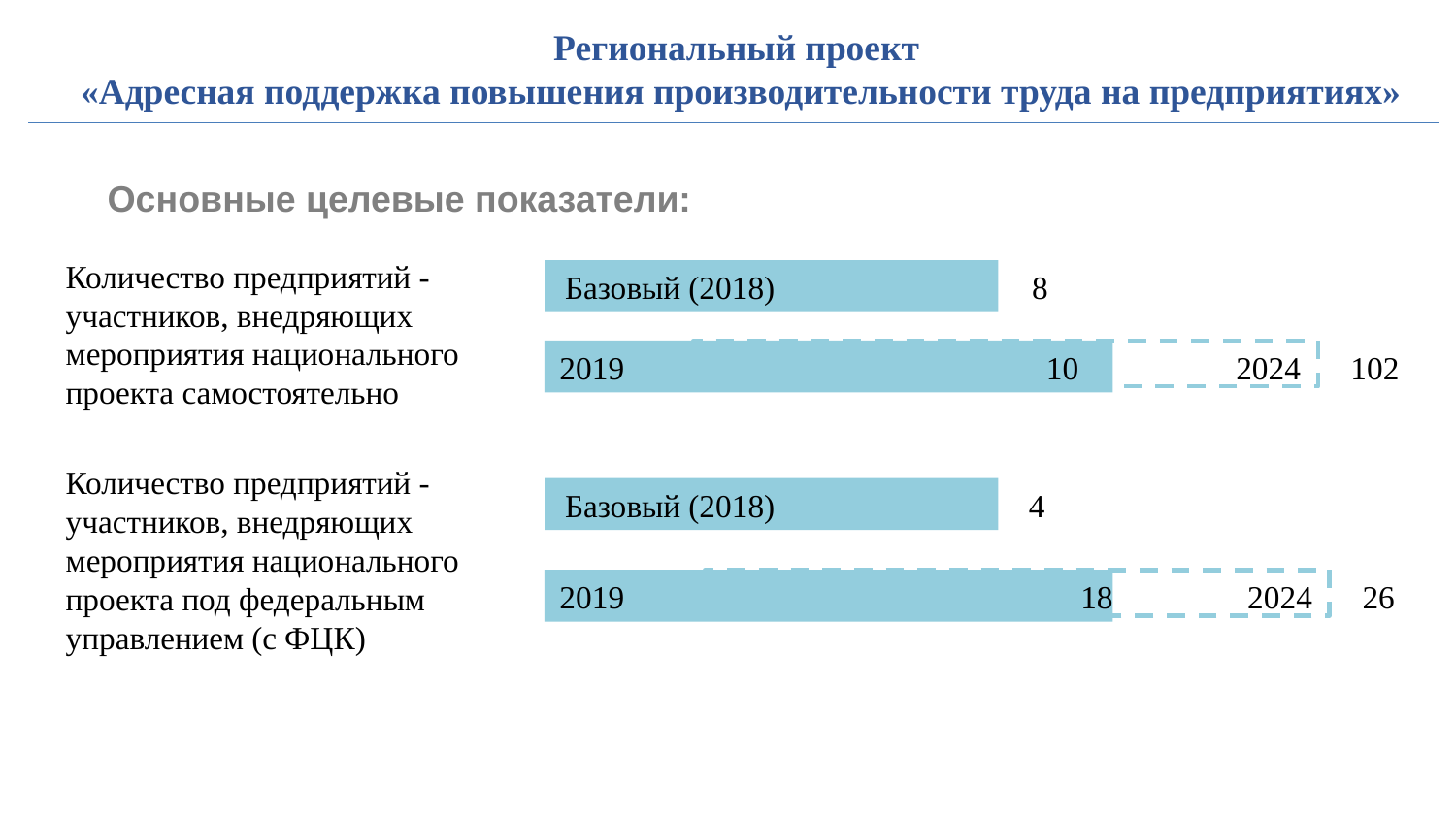

Региональный проект
«Адресная поддержка повышения производительности труда на предприятиях»
Основные целевые показатели:
Количество предприятий - участников, внедряющих мероприятия национального проекта самостоятельно

Базовый (2018)
8

2019

10
2024
102
Количество предприятий - участников, внедряющих мероприятия национального проекта под федеральным управлением (с ФЦК)

Базовый (2018)
4

2019

18
2024
26